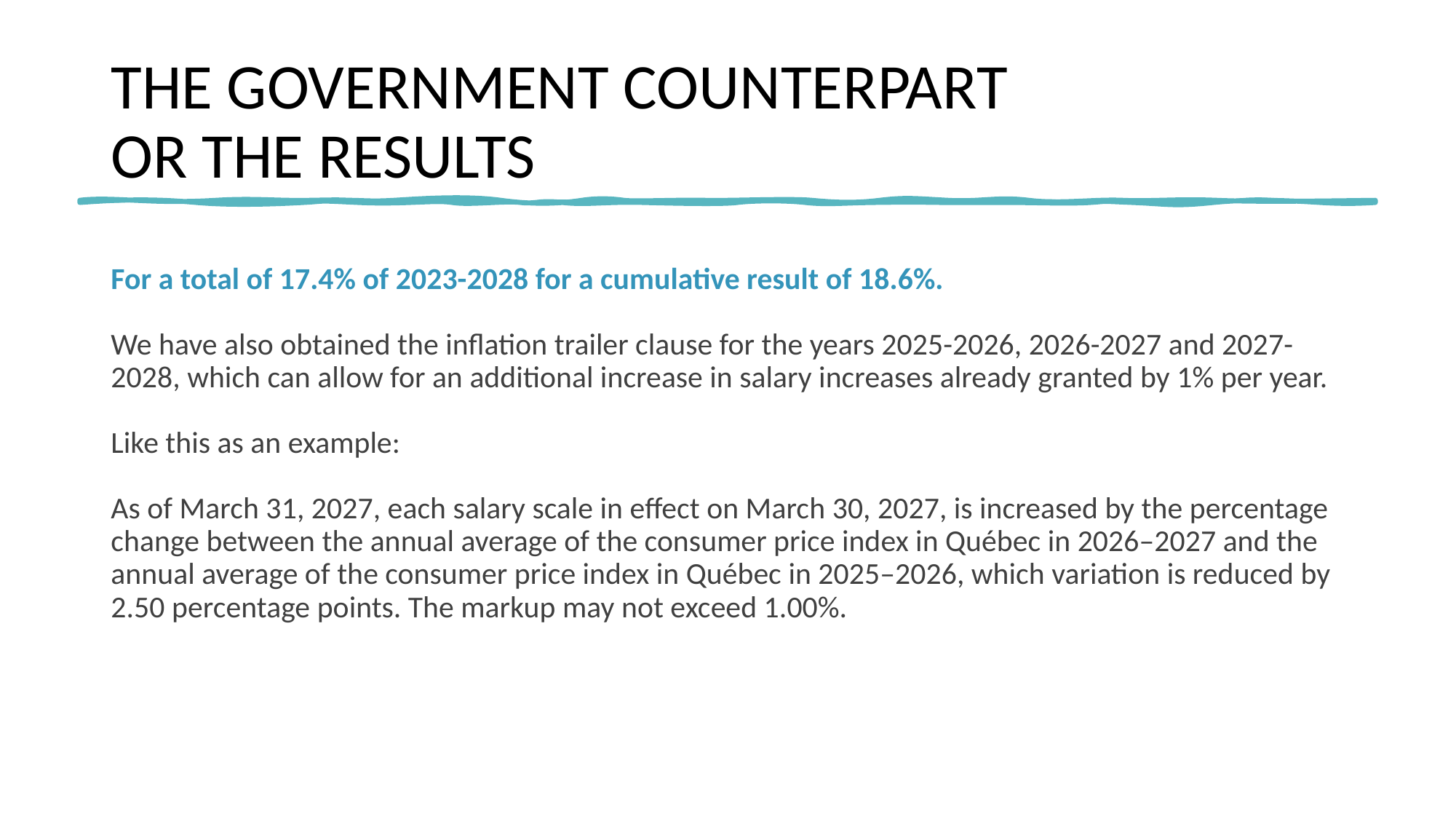

# THE GOVERNMENT COUNTERPART OR THE RESULTS

For a total of 17.4% of 2023-2028 for a cumulative result of 18.6%.

We have also obtained the inflation trailer clause for the years 2025-2026, 2026-2027 and 2027-2028, which can allow for an additional increase in salary increases already granted by 1% per year.

Like this as an example:

As of March 31, 2027, each salary scale in effect on March 30, 2027, is increased by the percentage change between the annual average of the consumer price index in Québec in 2026–2027 and the annual average of the consumer price index in Québec in 2025–2026, which variation is reduced by 2.50 percentage points. The markup may not exceed 1.00%.